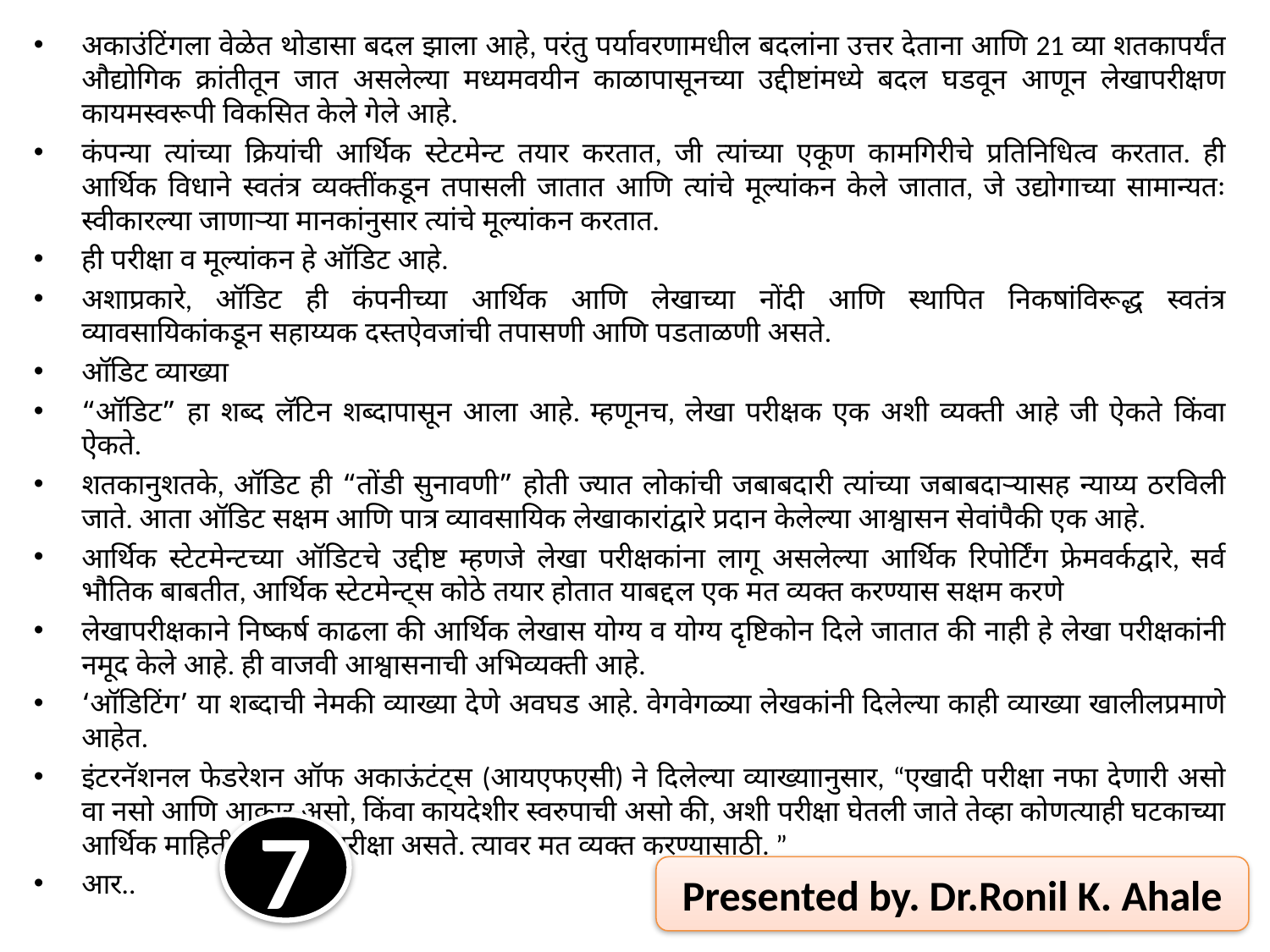

अकाउंटिंगला वेळेत थोडासा बदल झाला आहे, परंतु पर्यावरणामधील बदलांना उत्तर देताना आणि 21 व्या शतकापर्यंत औद्योगिक क्रांतीतून जात असलेल्या मध्यमवयीन काळापासूनच्या उद्दीष्टांमध्ये बदल घडवून आणून लेखापरीक्षण कायमस्वरूपी विकसित केले गेले आहे.
कंपन्या त्यांच्या क्रियांची आर्थिक स्टेटमेन्ट तयार करतात, जी त्यांच्या एकूण कामगिरीचे प्रतिनिधित्व करतात. ही आर्थिक विधाने स्वतंत्र व्यक्तींकडून तपासली जातात आणि त्यांचे मूल्यांकन केले जातात, जे उद्योगाच्या सामान्यतः स्वीकारल्या जाणार्‍या मानकांनुसार त्यांचे मूल्यांकन करतात.
ही परीक्षा व मूल्यांकन हे ऑडिट आहे.
अशाप्रकारे, ऑडिट ही कंपनीच्या आर्थिक आणि लेखाच्या नोंदी आणि स्थापित निकषांविरूद्ध स्वतंत्र व्यावसायिकांकडून सहाय्यक दस्तऐवजांची तपासणी आणि पडताळणी असते.
ऑडिट व्याख्या
“ऑडिट” हा शब्द लॅटिन शब्दापासून आला आहे. म्हणूनच, लेखा परीक्षक एक अशी व्यक्ती आहे जी ऐकते किंवा ऐकते.
शतकानुशतके, ऑडिट ही “तोंडी सुनावणी” होती ज्यात लोकांची जबाबदारी त्यांच्या जबाबदार्‍यासह न्याय्य ठरविली जाते. आता ऑडिट सक्षम आणि पात्र व्यावसायिक लेखाकारांद्वारे प्रदान केलेल्या आश्वासन सेवांपैकी एक आहे.
आर्थिक स्टेटमेन्टच्या ऑडिटचे उद्दीष्ट म्हणजे लेखा परीक्षकांना लागू असलेल्या आर्थिक रिपोर्टिंग फ्रेमवर्कद्वारे, सर्व भौतिक बाबतीत, आर्थिक स्टेटमेन्ट्स कोठे तयार होतात याबद्दल एक मत व्यक्त करण्यास सक्षम करणे
लेखापरीक्षकाने निष्कर्ष काढला की आर्थिक लेखास योग्य व योग्य दृष्टिकोन दिले जातात की नाही हे लेखा परीक्षकांनी नमूद केले आहे. ही वाजवी आश्वासनाची अभिव्यक्ती आहे.
‘ऑडिटिंग’ या शब्दाची नेमकी व्याख्या देणे अवघड आहे. वेगवेगळ्या लेखकांनी दिलेल्या काही व्याख्या खालीलप्रमाणे आहेत.
इंटरनॅशनल फेडरेशन ऑफ अकाऊंटंट्स (आयएफएसी) ने दिलेल्या व्याख्याानुसार, “एखादी परीक्षा नफा देणारी असो वा नसो आणि आकार असो, किंवा कायदेशीर स्वरुपाची असो की, अशी परीक्षा घेतली जाते तेव्हा कोणत्याही घटकाच्या आर्थिक माहितीची स्वतंत्र परीक्षा असते. त्यावर मत व्यक्त करण्यासाठी. ”
आर..
7
Presented by. Dr.Ronil K. Ahale